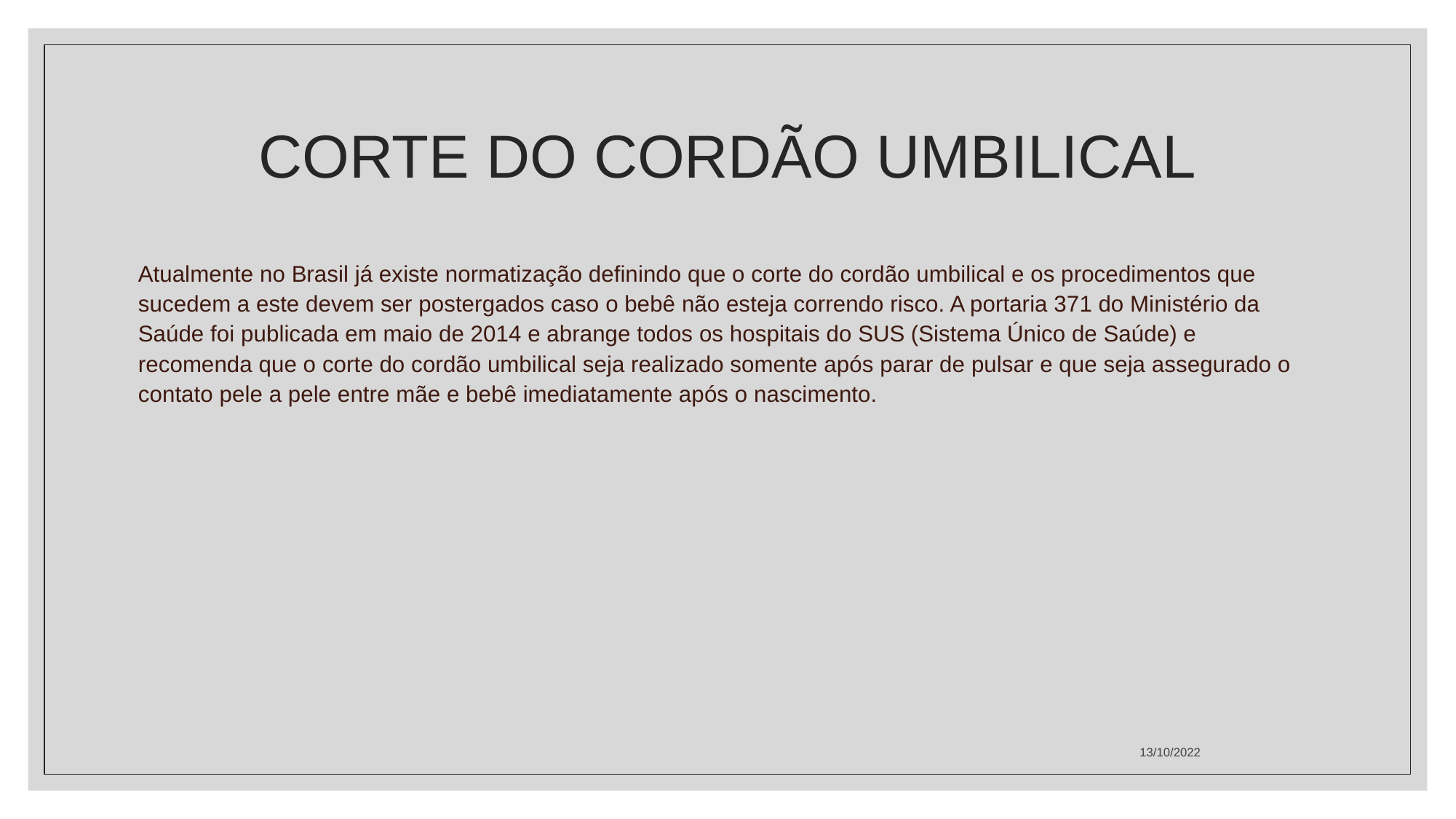

# CORTE DO CORDÃO UMBILICAL
Atualmente no Brasil já existe normatização definindo que o corte do cordão umbilical e os procedimentos que sucedem a este devem ser postergados caso o bebê não esteja correndo risco. A portaria 371 do Ministério da Saúde foi publicada em maio de 2014 e abrange todos os hospitais do SUS (Sistema Único de Saúde) e recomenda que o corte do cordão umbilical seja realizado somente após parar de pulsar e que seja assegurado o contato pele a pele entre mãe e bebê imediatamente após o nascimento.
13/10/2022